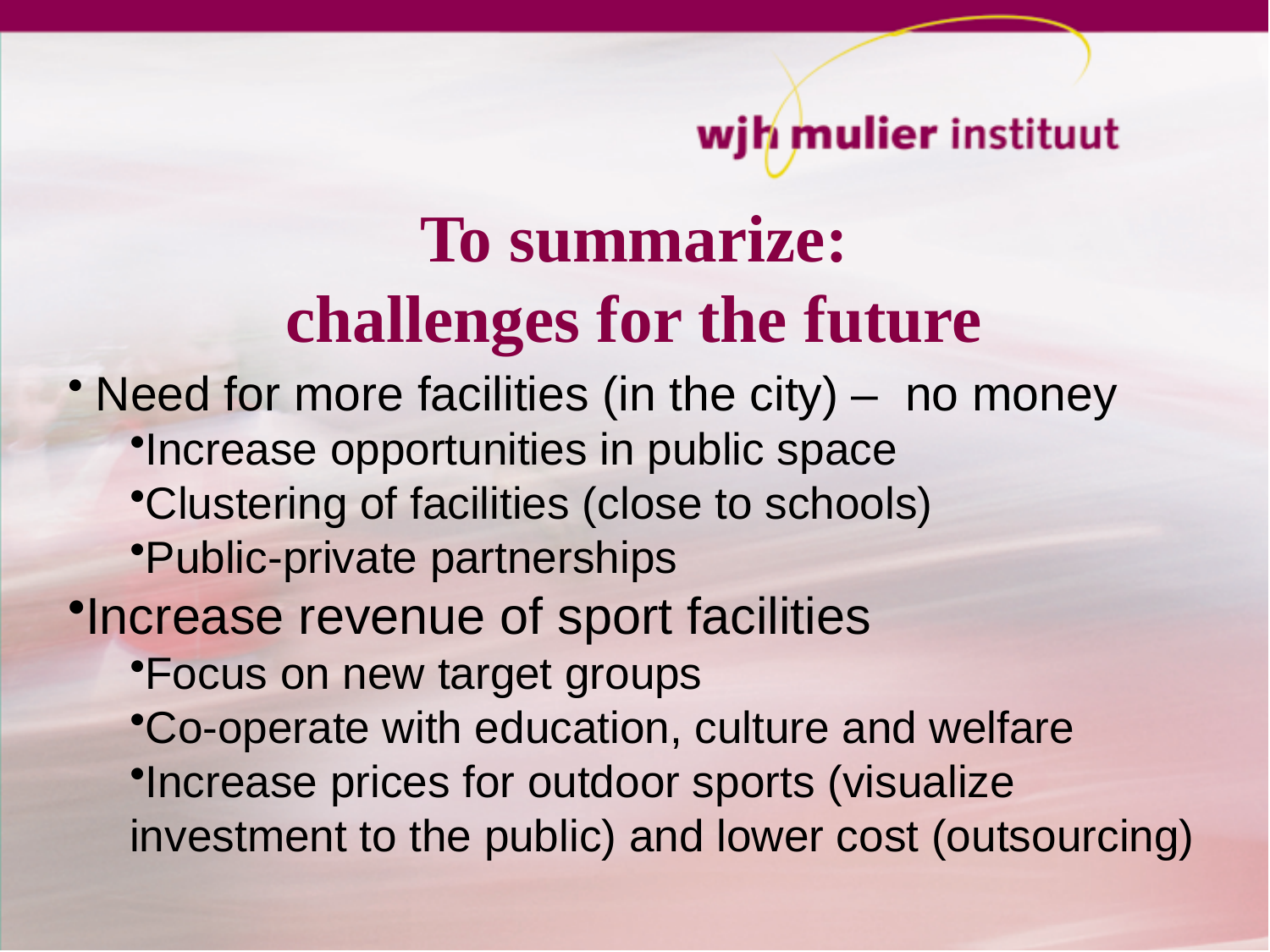

# To summarize: challenges for the future
 Need for more facilities (in the city) –  no money
Increase opportunities in public space
Clustering of facilities (close to schools)
Public-private partnerships
Increase revenue of sport facilities
Focus on new target groups
Co-operate with education, culture and welfare
Increase prices for outdoor sports (visualize investment to the public) and lower cost (outsourcing)